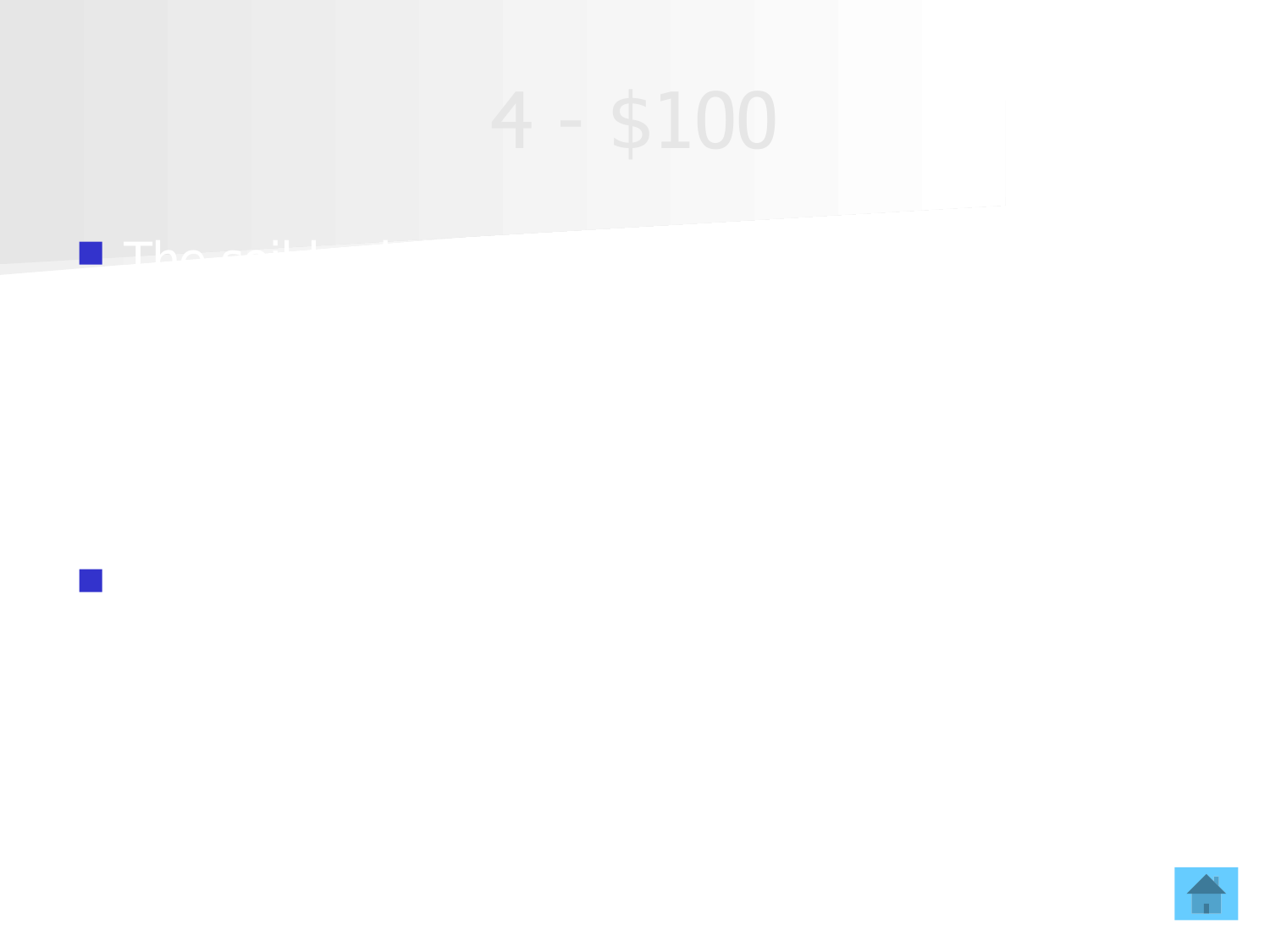

# 4 - $100
The soil horizons in order, from “O” to “R”
What is “O”, “A” or topsoil, “B” or subsoil, “C” or parent material, and “R” or bedrock